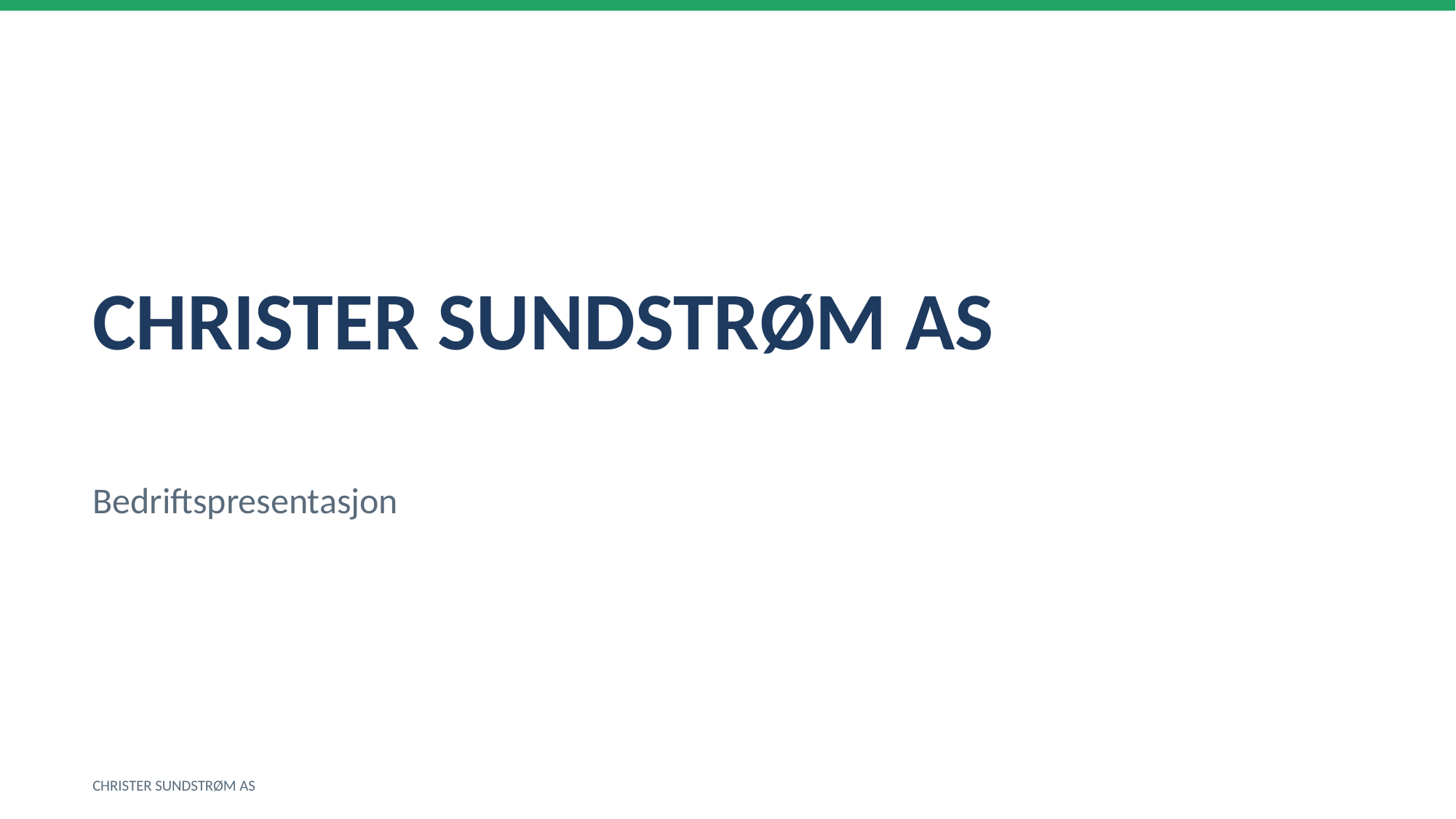

CHRISTER SUNDSTRØM AS
Bedriftspresentasjon
CHRISTER SUNDSTRØM AS